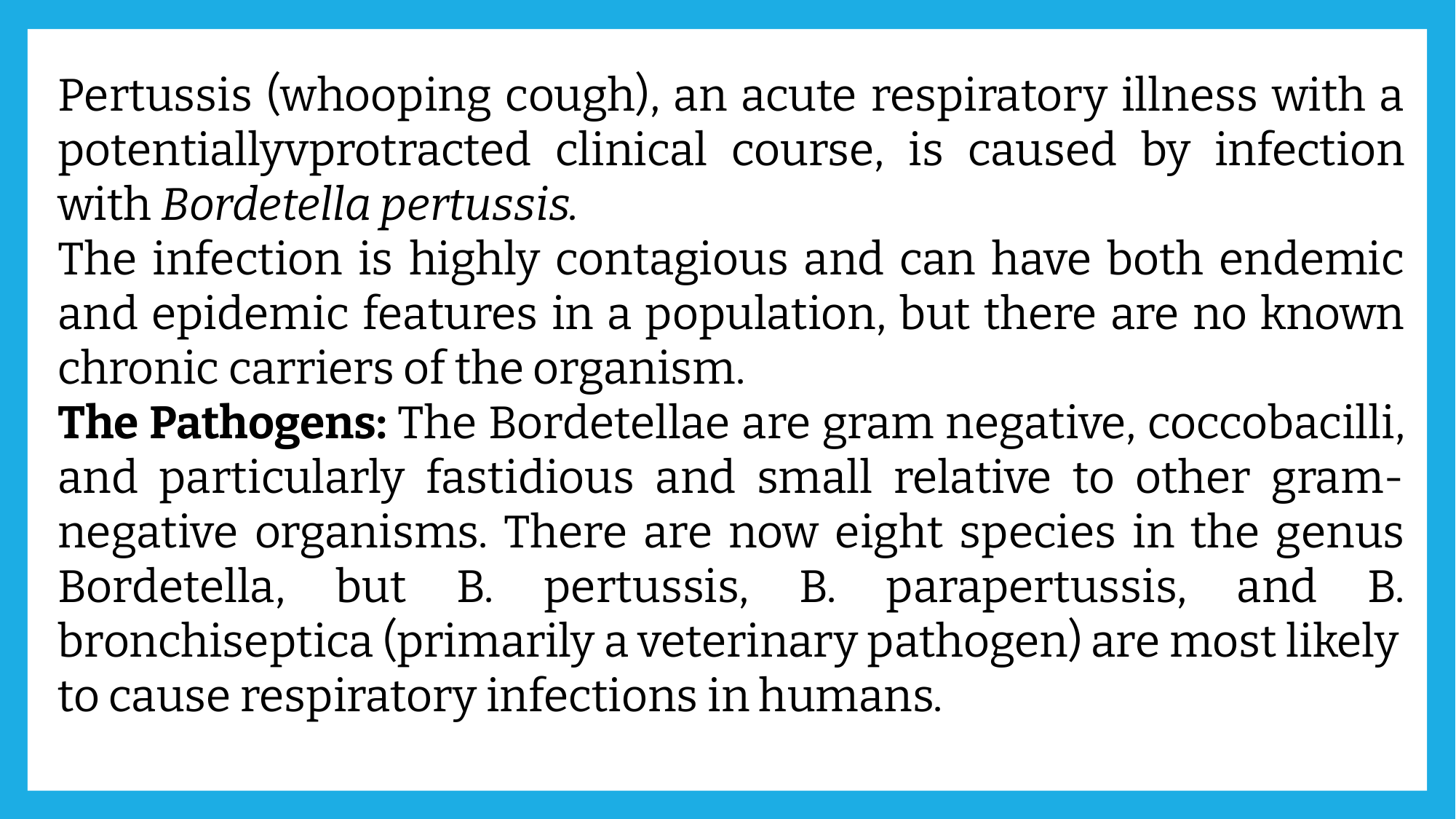

Pertussis (whooping cough), an acute respiratory illness with a potentiallyvprotracted clinical course, is caused by infection with Bordetella pertussis.
The infection is highly contagious and can have both endemic and epidemic features in a population, but there are no known chronic carriers of the organism.
The Pathogens: The Bordetellae are gram negative, coccobacilli, and particularly fastidious and small relative to other gram-negative organisms. There are now eight species in the genus Bordetella, but B. pertussis, B. parapertussis, and B. bronchiseptica (primarily a veterinary pathogen) are most likely
to cause respiratory infections in humans.